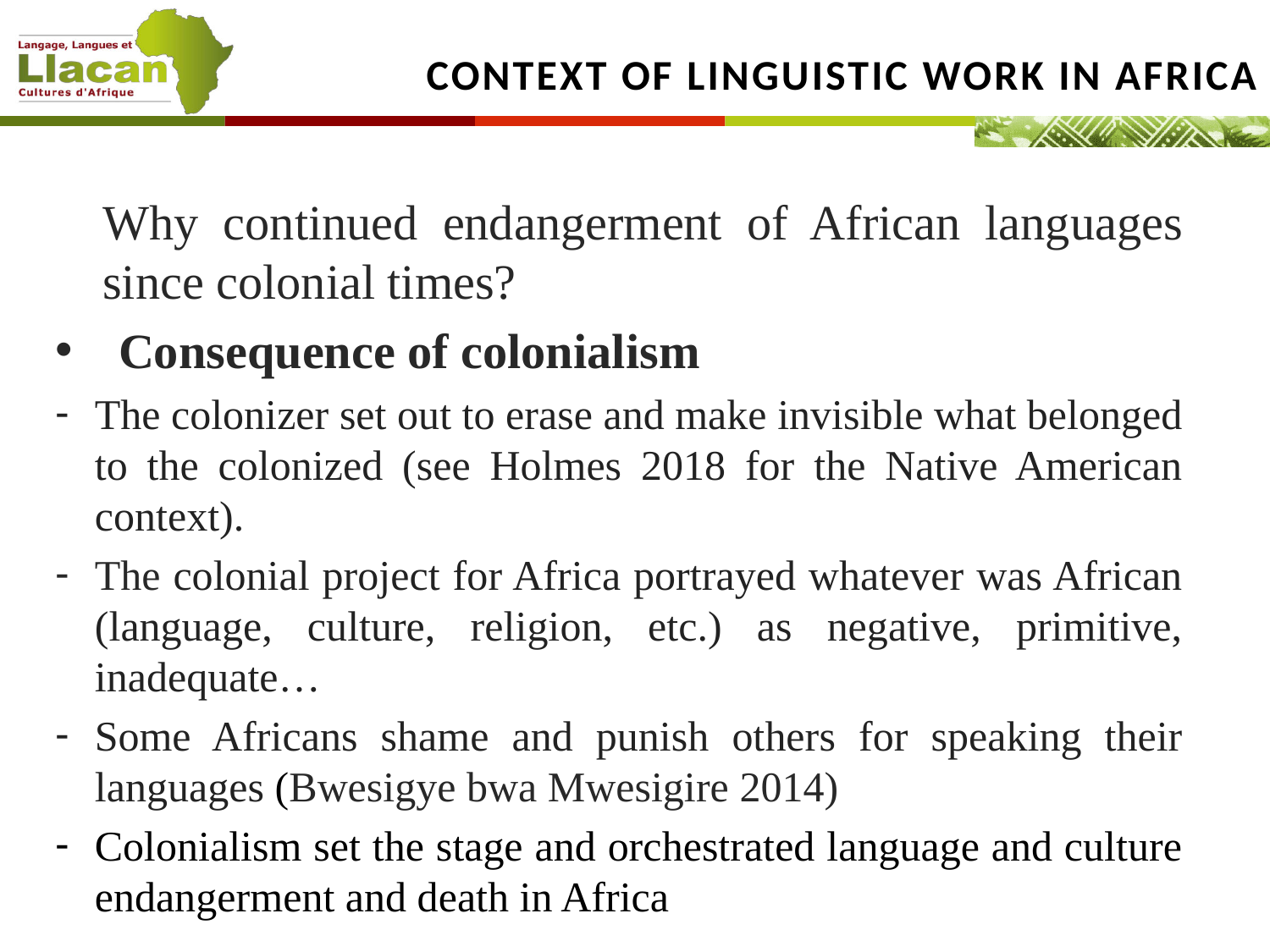

# Context of Linguistic work in Africa
	Why continued endangerment of African languages since colonial times?
Consequence of colonialism
The colonizer set out to erase and make invisible what belonged to the colonized (see Holmes 2018 for the Native American context).
The colonial project for Africa portrayed whatever was African (language, culture, religion, etc.) as negative, primitive, inadequate…
Some Africans shame and punish others for speaking their languages (Bwesigye bwa Mwesigire 2014)
Colonialism set the stage and orchestrated language and culture endangerment and death in Africa